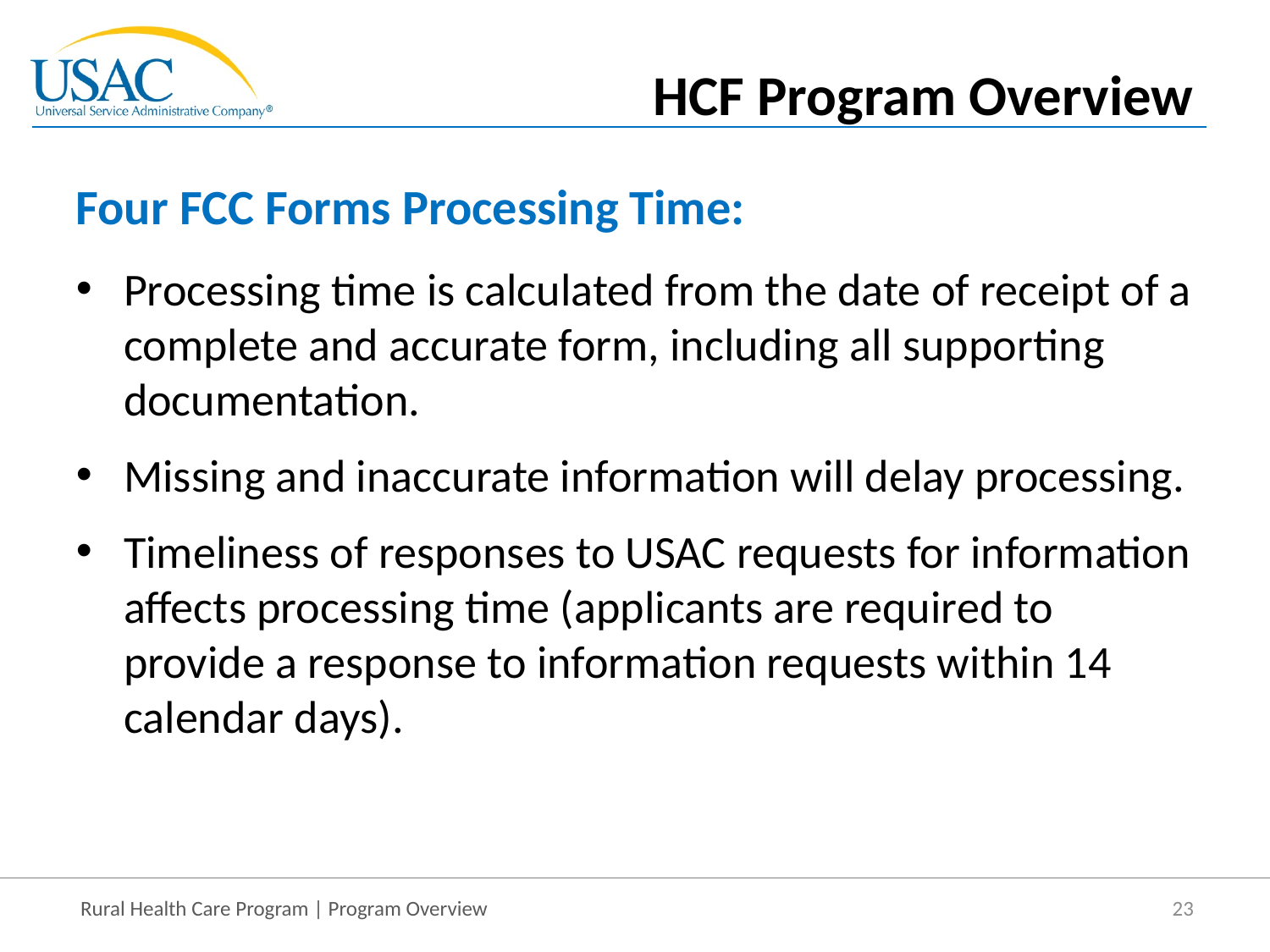

HCF Program Overview
# Four FCC Forms Processing Time:
Processing time is calculated from the date of receipt of a complete and accurate form, including all supporting documentation.
Missing and inaccurate information will delay processing.
Timeliness of responses to USAC requests for information affects processing time (applicants are required to provide a response to information requests within 14 calendar days).

23